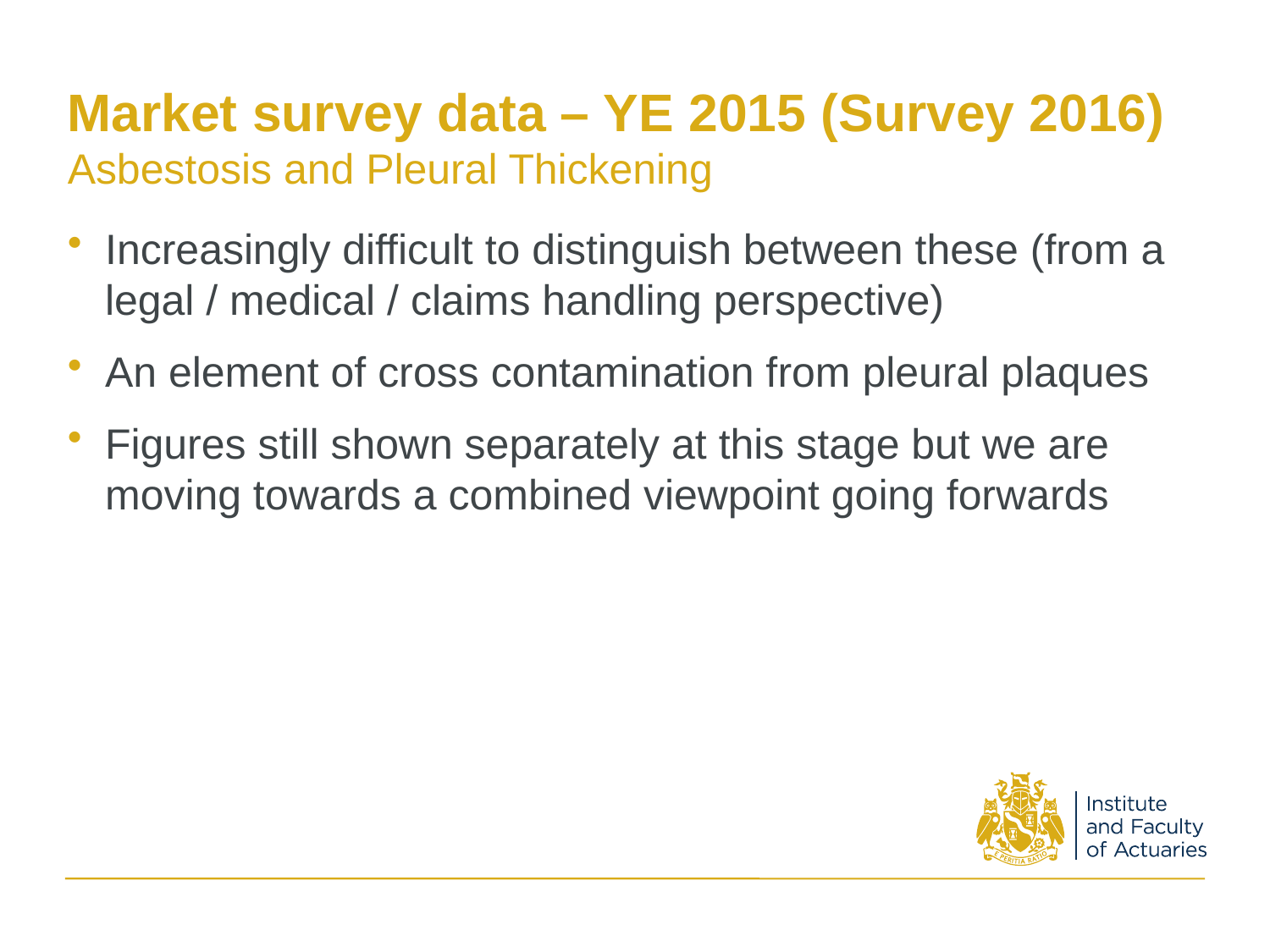

# Market survey data – YE 2015 (Survey 2016) Asbestosis and Pleural Thickening
Increasingly difficult to distinguish between these (from a legal / medical / claims handling perspective)
An element of cross contamination from pleural plaques
Figures still shown separately at this stage but we are moving towards a combined viewpoint going forwards